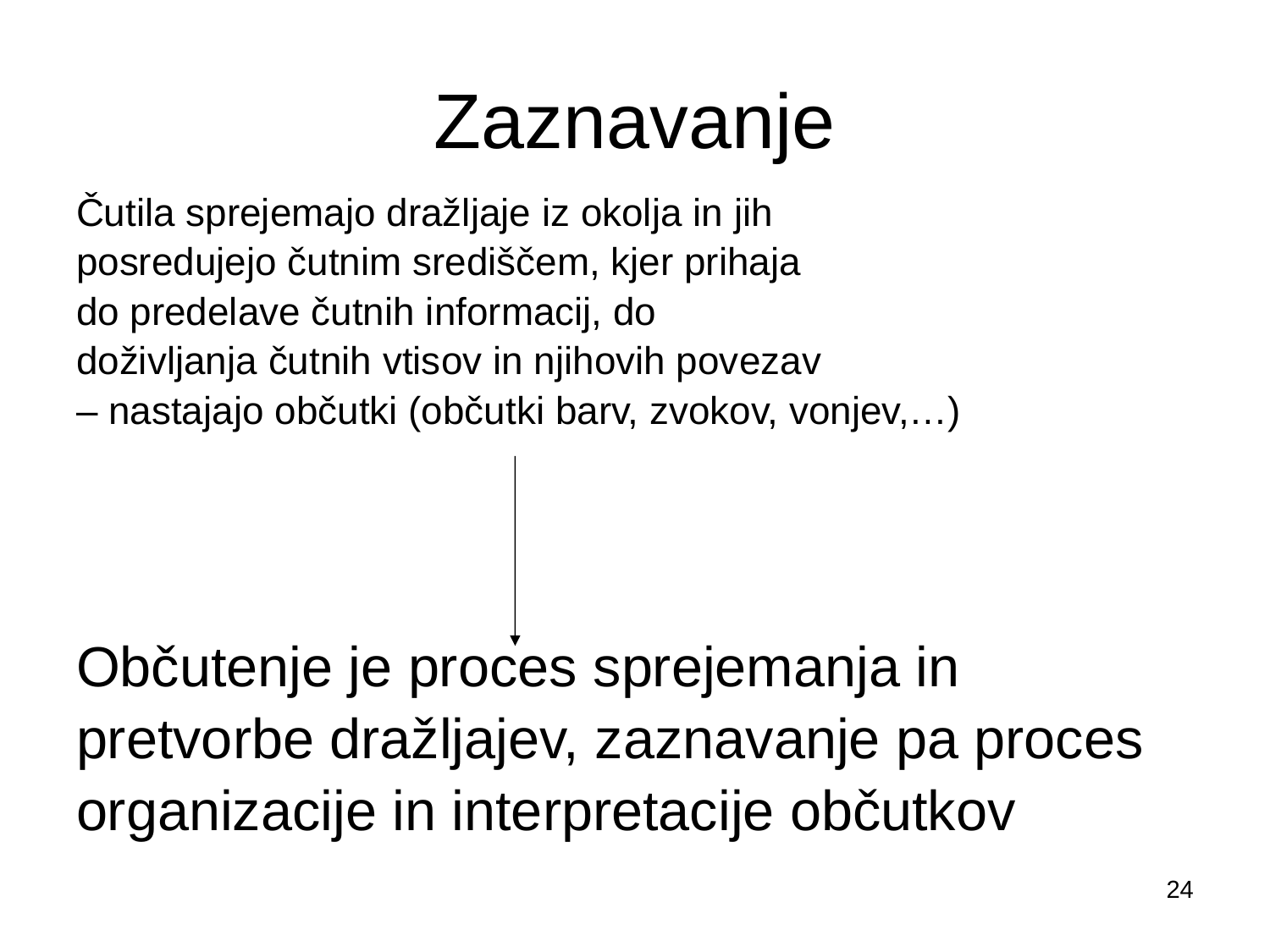

# Zaznavanje
Čutila sprejemajo dražljaje iz okolja in jih
posredujejo čutnim središčem, kjer prihaja
do predelave čutnih informacij, do
doživljanja čutnih vtisov in njihovih povezav
– nastajajo občutki (občutki barv, zvokov, vonjev,…)

Občutenje je proces sprejemanja in
pretvorbe dražljajev, zaznavanje pa proces
organizacije in interpretacije občutkov

24